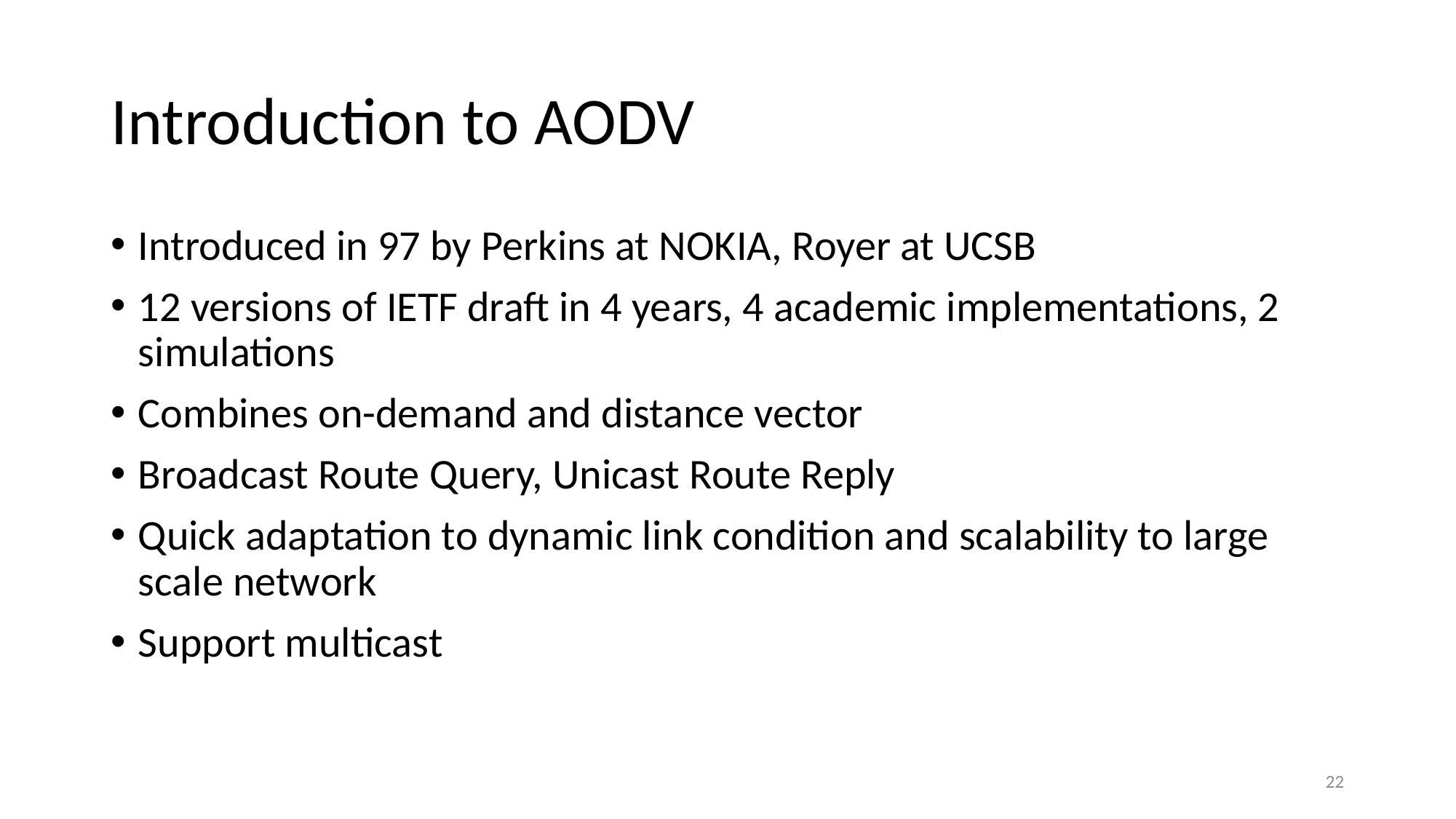

# Introduction to AODV
Introduced in 97 by Perkins at NOKIA, Royer at UCSB
12 versions of IETF draft in 4 years, 4 academic implementations, 2 simulations
Combines on-demand and distance vector
Broadcast Route Query, Unicast Route Reply
Quick adaptation to dynamic link condition and scalability to large scale network
Support multicast
22